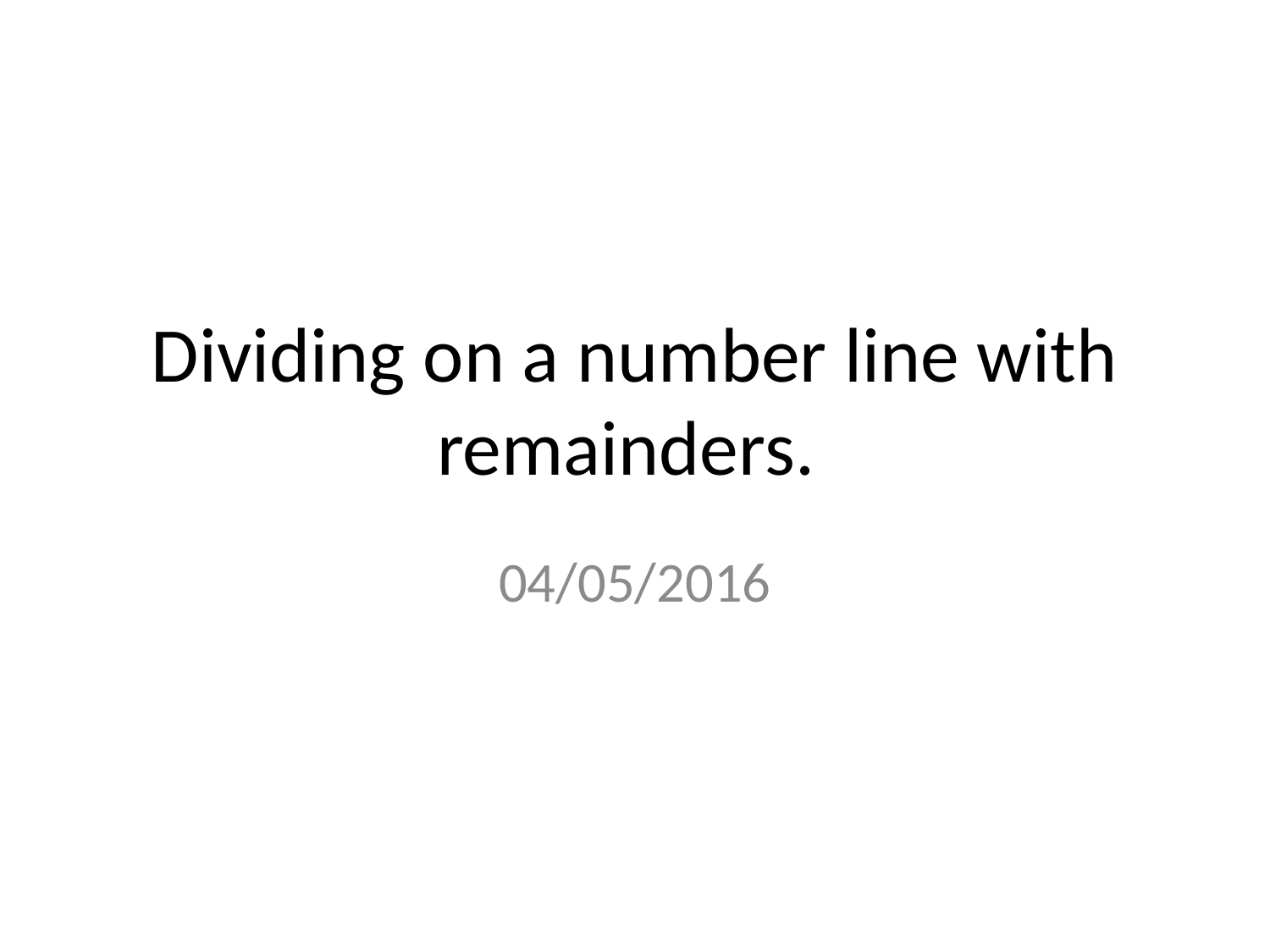

# Dividing on a number line with remainders.
04/05/2016